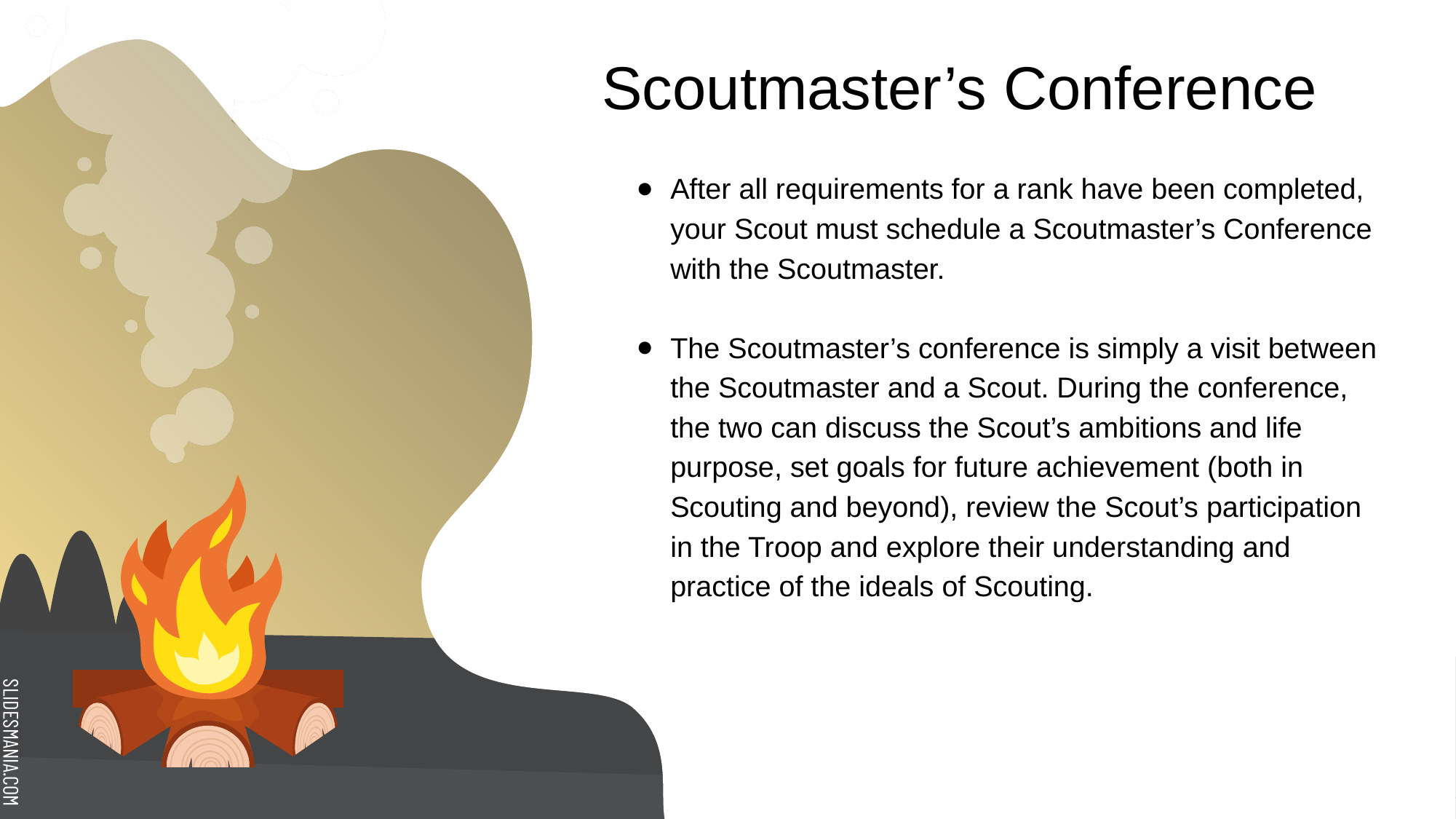

# Scoutmaster’s Conference
After all requirements for a rank have been completed, your Scout must schedule a Scoutmaster’s Conference with the Scoutmaster.

The Scoutmaster’s conference is simply a visit between the Scoutmaster and a Scout. During the conference, the two can discuss the Scout’s ambitions and life purpose, set goals for future achievement (both in Scouting and beyond), review the Scout’s participation in the Troop and explore their understanding and practice of the ideals of Scouting.